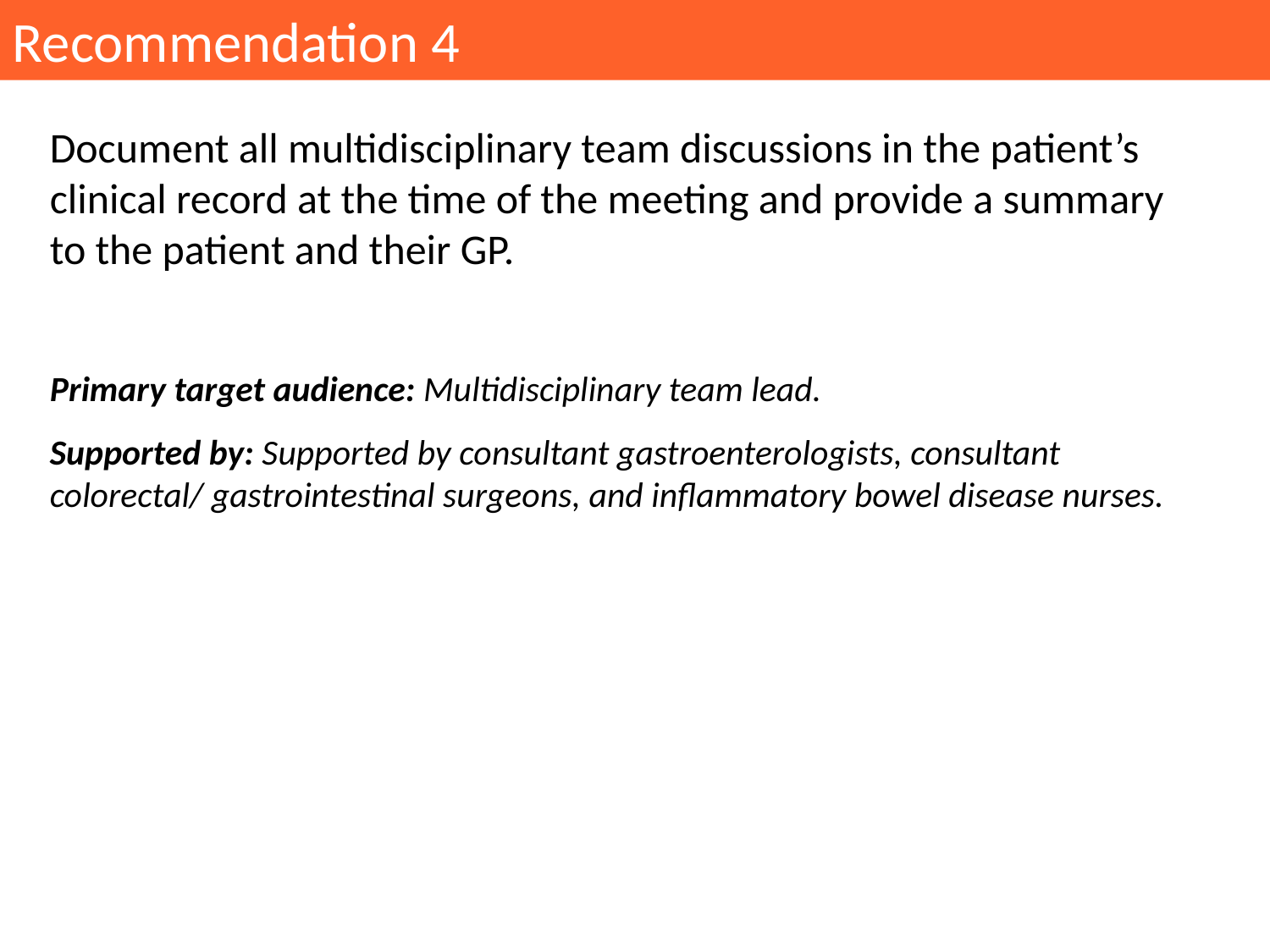

Recommendation 4
Document all multidisciplinary team discussions in the patient’s clinical record at the time of the meeting and provide a summary to the patient and their GP.

Primary target audience: Multidisciplinary team lead.
Supported by: Supported by consultant gastroenterologists, consultant colorectal/ gastrointestinal surgeons, and inflammatory bowel disease nurses.